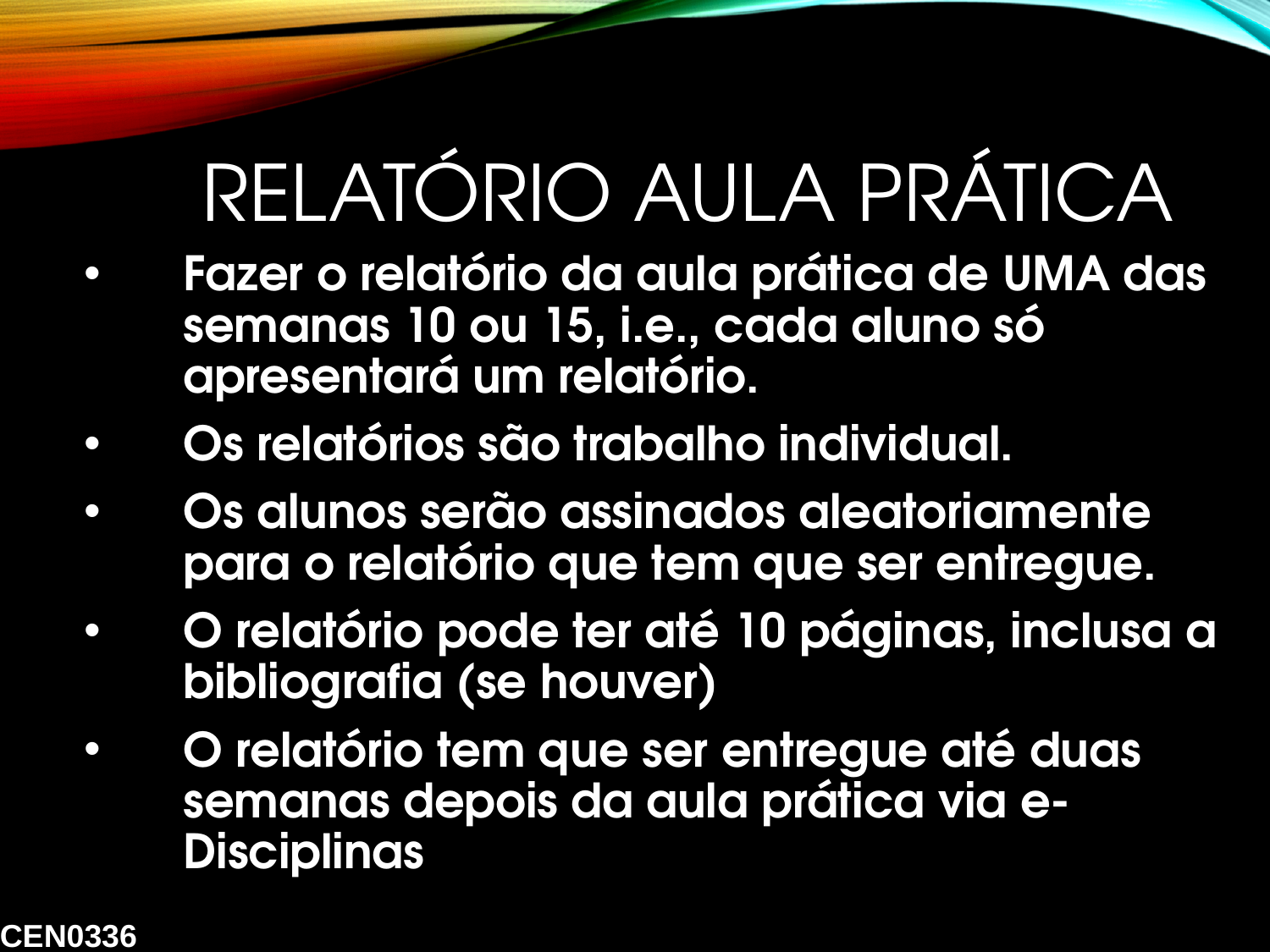

# Relatório aula prática
Fazer o relatório da aula prática de UMA das semanas 10 ou 15, i.e., cada aluno só apresentará um relatório.
Os relatórios são trabalho individual.
Os alunos serão assinados aleatoriamente para o relatório que tem que ser entregue.
O relatório pode ter até 10 páginas, inclusa a bibliografia (se houver)
O relatório tem que ser entregue até duas semanas depois da aula prática via e-Disciplinas